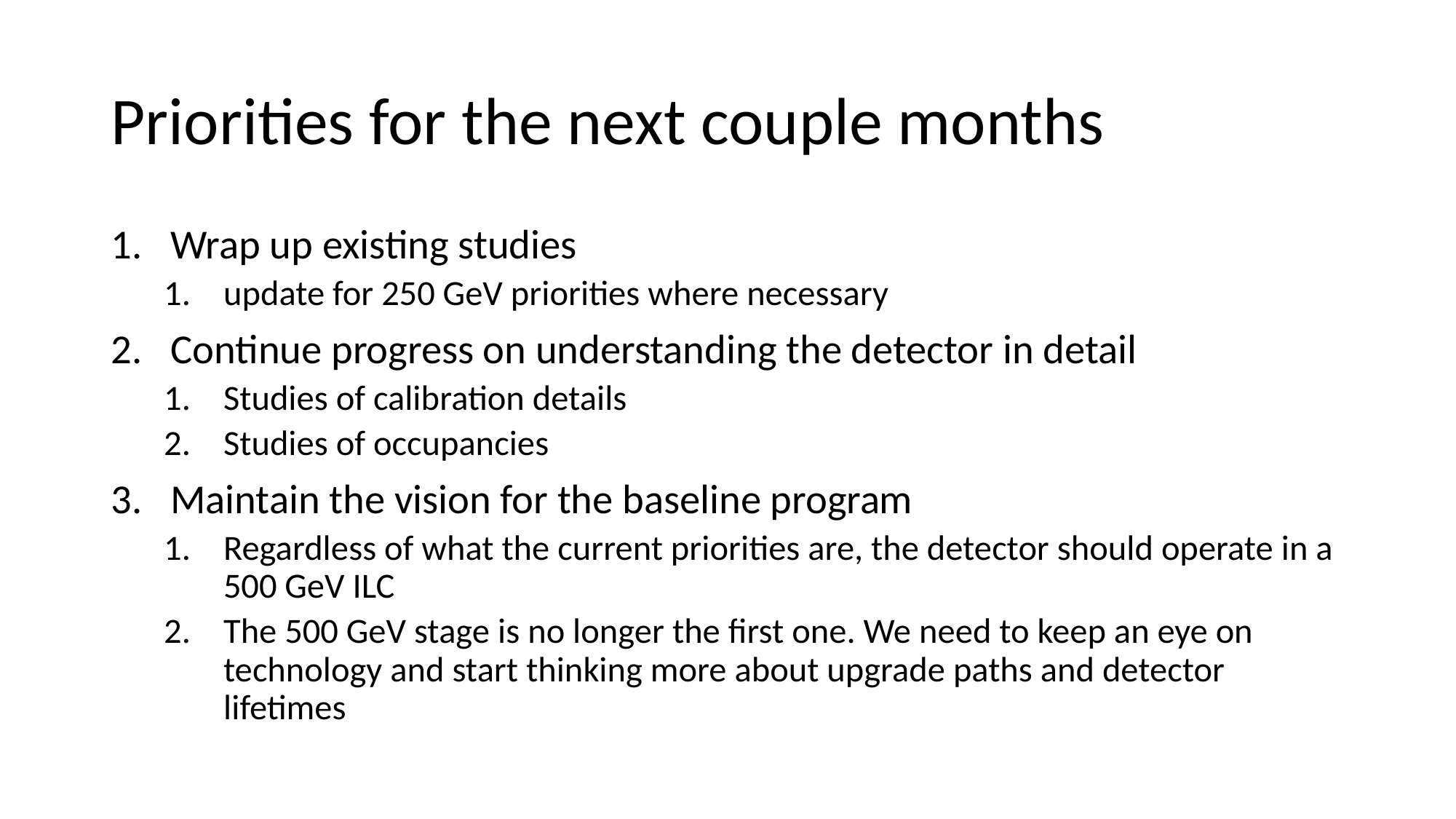

# Priorities for the next couple months
Wrap up existing studies
update for 250 GeV priorities where necessary
Continue progress on understanding the detector in detail
Studies of calibration details
Studies of occupancies
Maintain the vision for the baseline program
Regardless of what the current priorities are, the detector should operate in a 500 GeV ILC
The 500 GeV stage is no longer the first one. We need to keep an eye on technology and start thinking more about upgrade paths and detector lifetimes